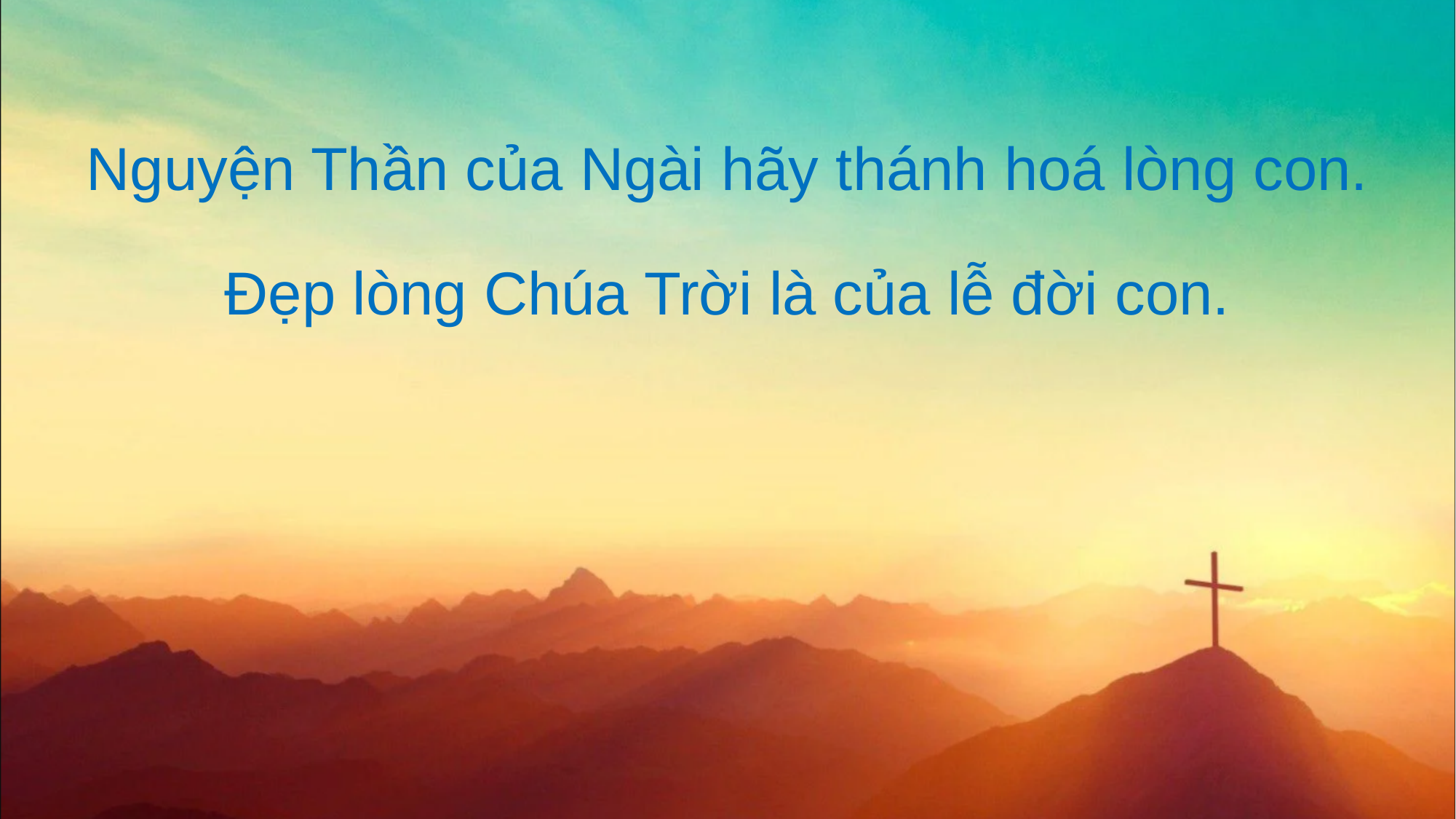

Nguyện Thần của Ngài hãy thánh hoá lòng con.
Đẹp lòng Chúa Trời là của lễ đời con.